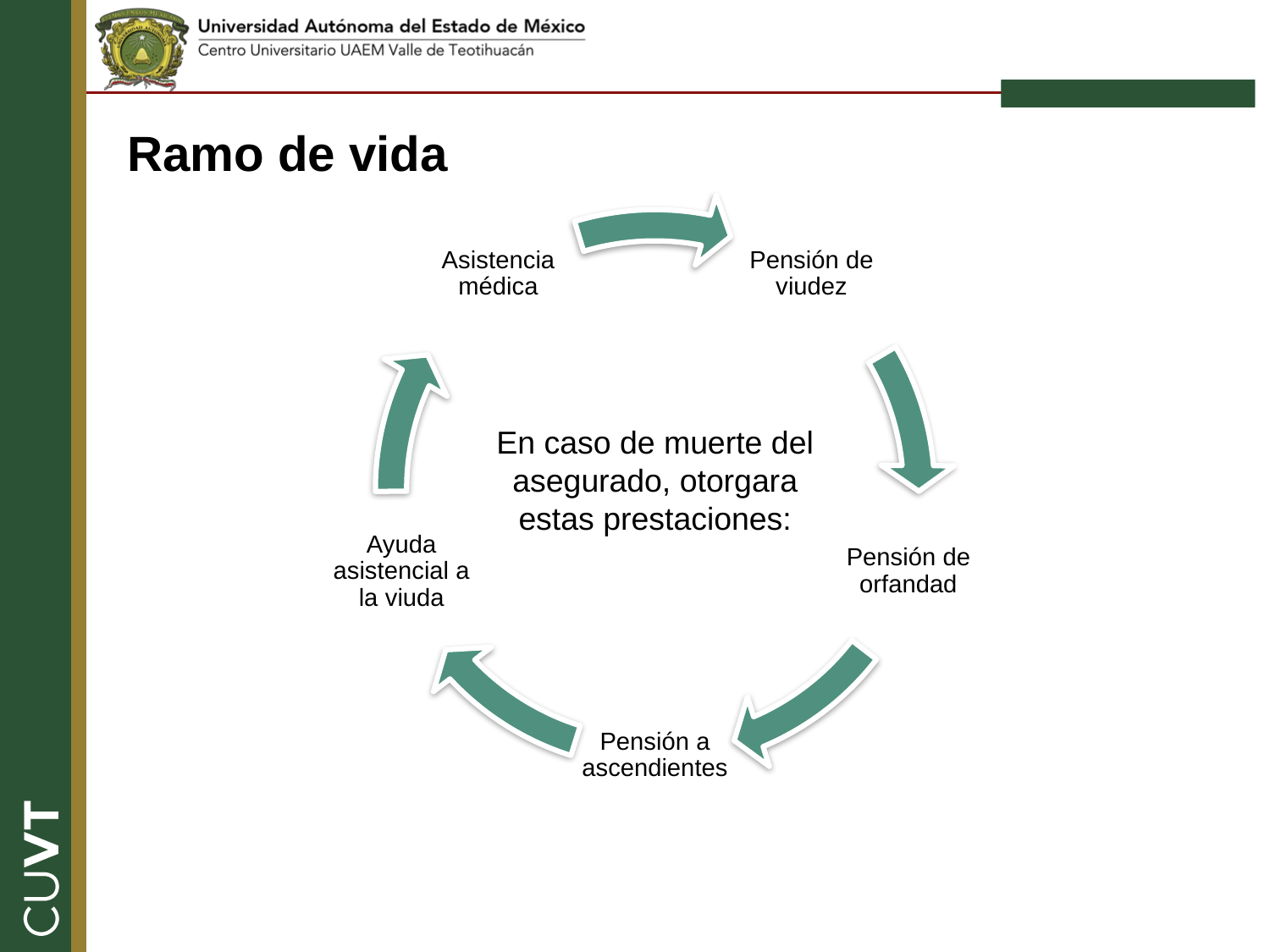

Ramo de vida
Pensión de viudez
Pensión de orfandad
Pensión a ascendientes
Ayuda asistencial a la viuda
Asistencia médica
En caso de muerte del asegurado, otorgara estas prestaciones: